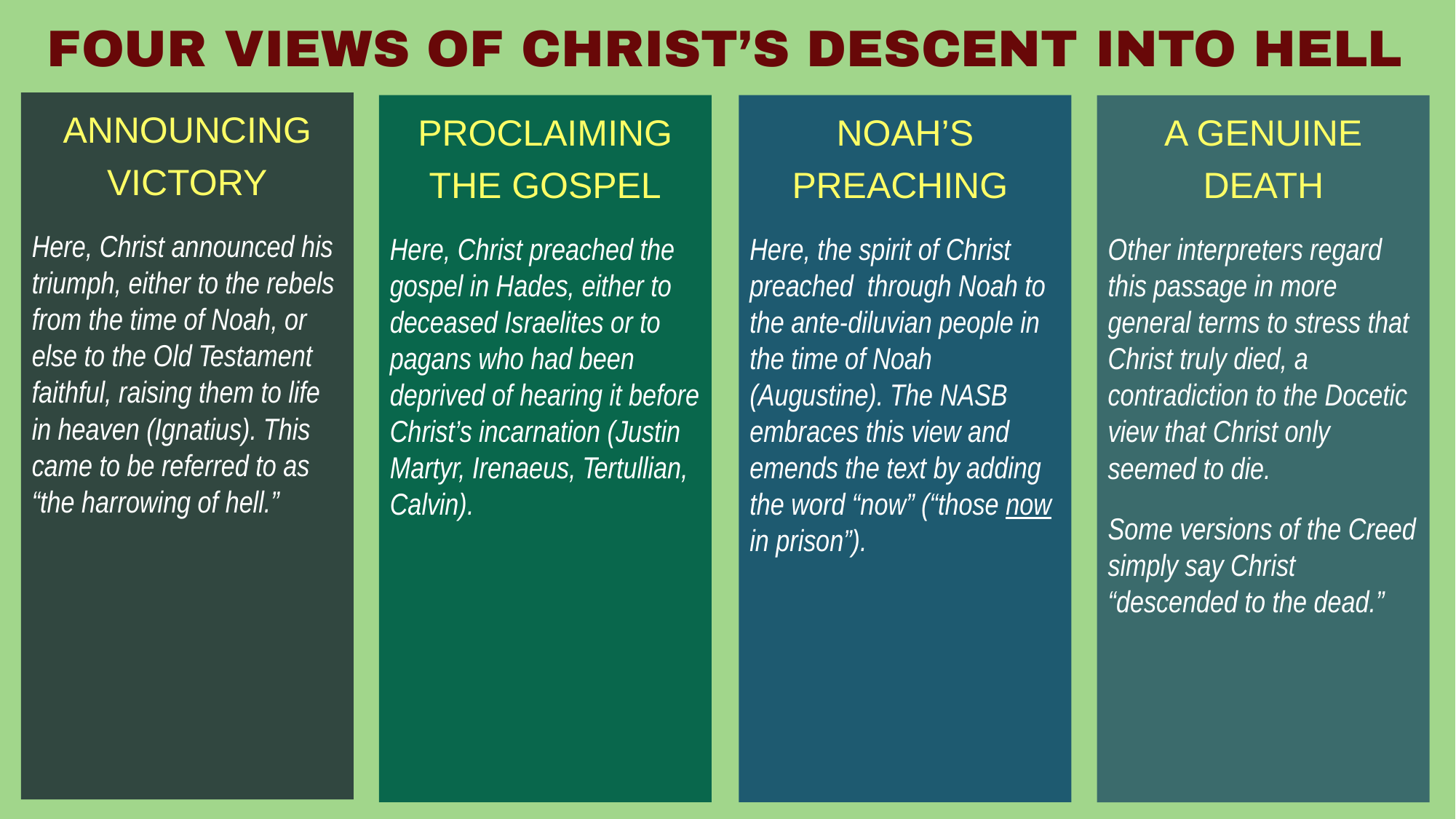

# FOUR VIEWS OF CHRIST’S DESCENT INTO HELL
ANNOUNCING VICTORY
Here, Christ announced his triumph, either to the rebels from the time of Noah, or else to the Old Testament faithful, raising them to life in heaven (Ignatius). This came to be referred to as “the harrowing of hell.”
PROCLAIMING THE GOSPEL
Here, Christ preached the gospel in Hades, either to deceased Israelites or to pagans who had been deprived of hearing it before Christ’s incarnation (Justin Martyr, Irenaeus, Tertullian, Calvin).
NOAH’S PREACHING
Here, the spirit of Christ preached  through Noah to the ante-diluvian people in the time of Noah (Augustine). The NASB embraces this view and emends the text by adding the word “now” (“those now in prison”).
A GENUINE DEATH
Other interpreters regard this passage in more general terms to stress that Christ truly died, a contradiction to the Docetic view that Christ only seemed to die.
Some versions of the Creed simply say Christ “descended to the dead.”